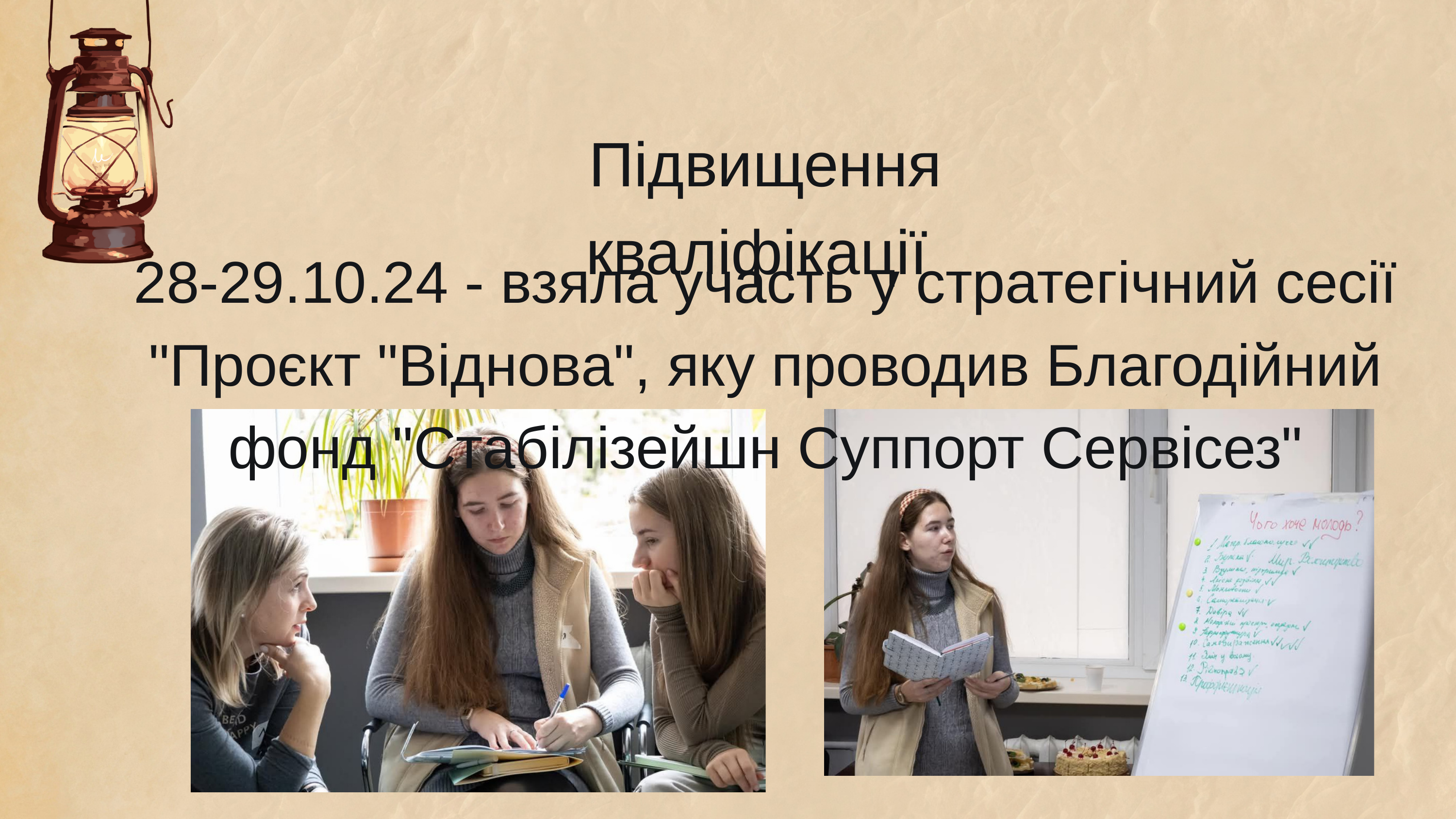

Підвищення кваліфікації
28-29.10.24 - взяла участь у стратегічний сесії "Проєкт "Віднова", яку проводив Благодійний фонд "Стабілізейшн Суппорт Сервісез"